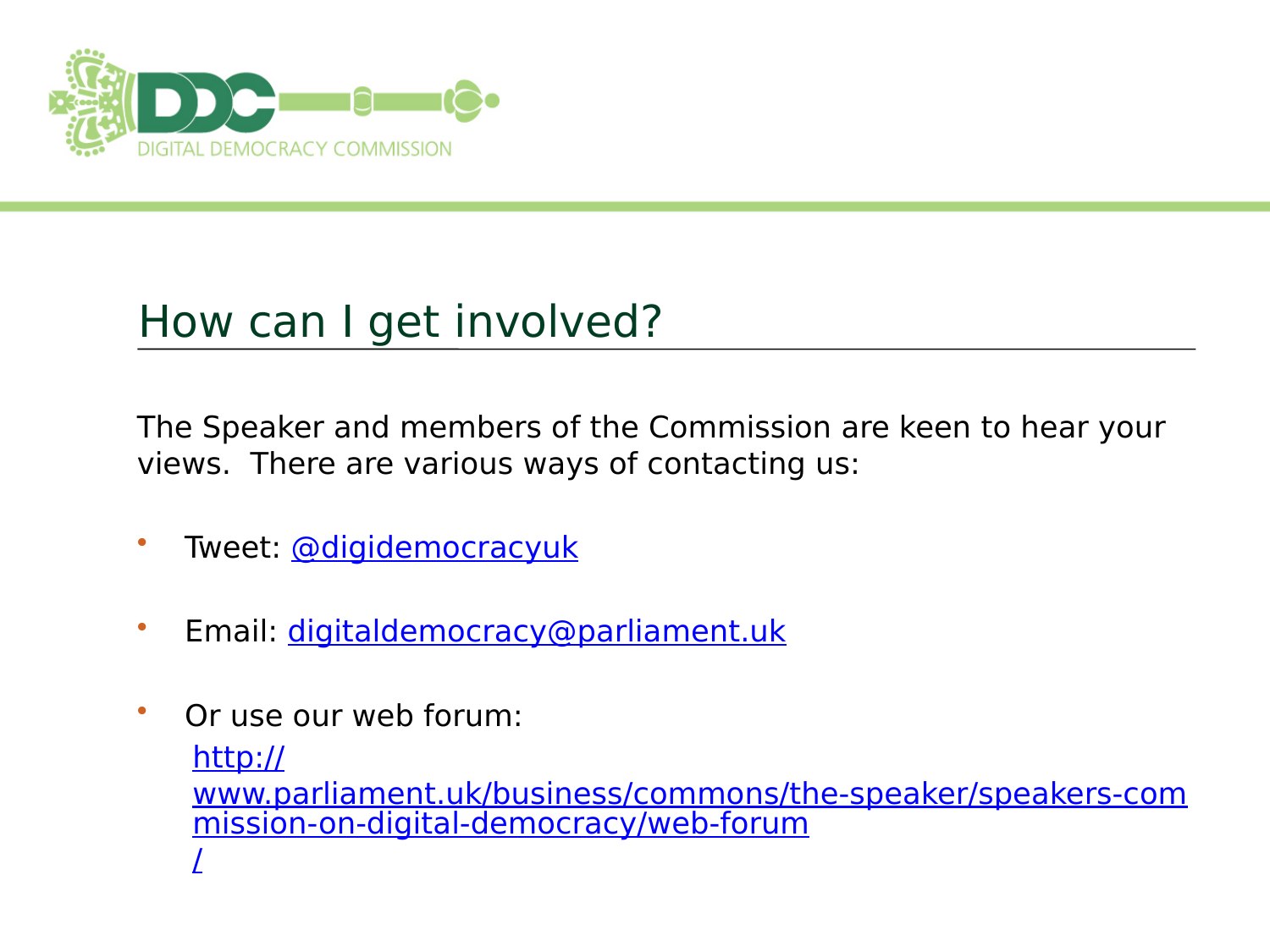

# How can I get involved?
The Speaker and members of the Commission are keen to hear your views.  There are various ways of contacting us:

Tweet: @digidemocracyuk

Email: digitaldemocracy@parliament.uk

Or use our web forum:
http://www.parliament.uk/business/commons/the-speaker/speakers-commission-on-digital-democracy/web-forum/